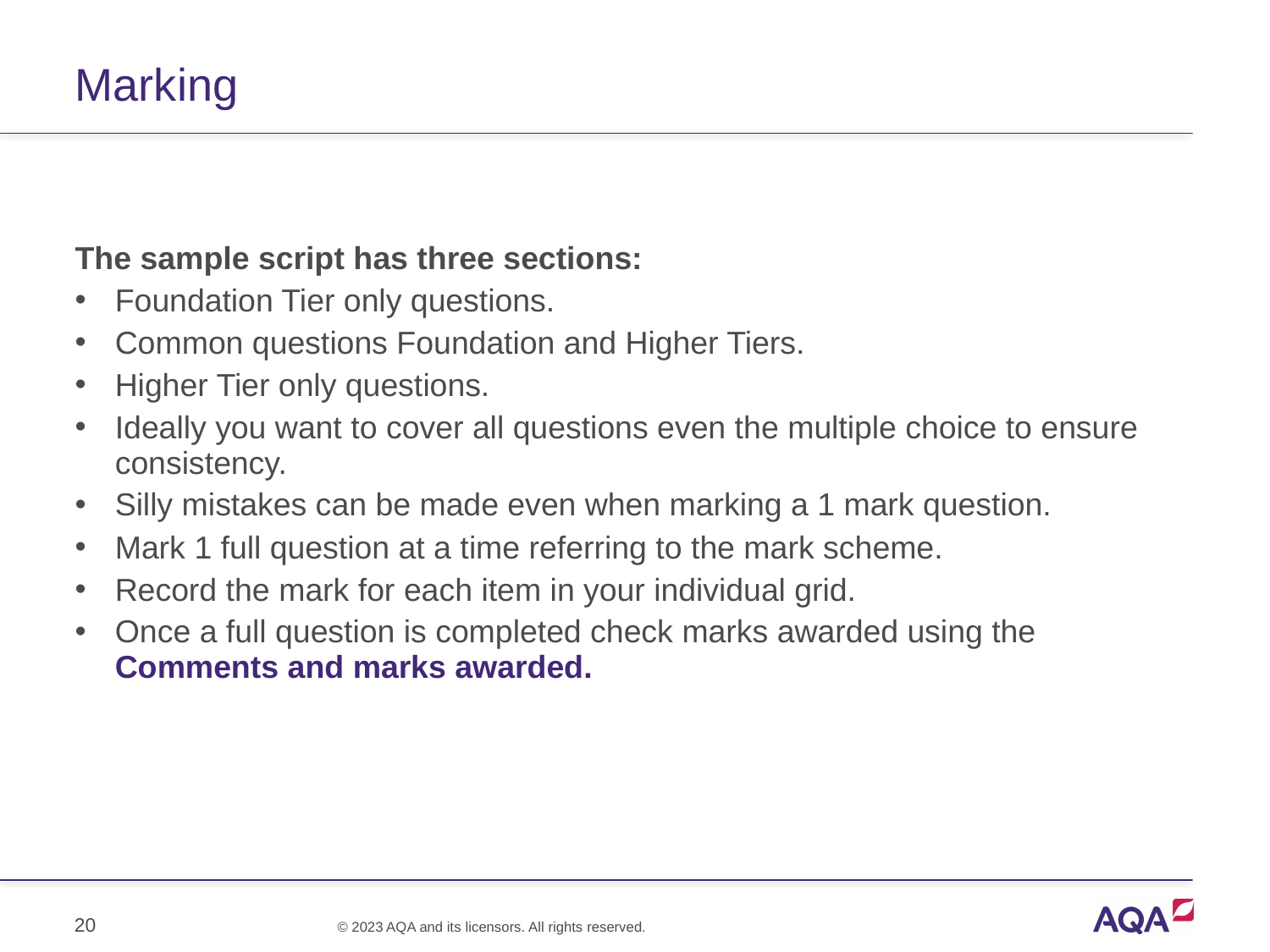

# Marking
The sample script has three sections:
Foundation Tier only questions.
Common questions Foundation and Higher Tiers.
Higher Tier only questions.
Ideally you want to cover all questions even the multiple choice to ensure consistency.
Silly mistakes can be made even when marking a 1 mark question.
Mark 1 full question at a time referring to the mark scheme.
Record the mark for each item in your individual grid.
Once a full question is completed check marks awarded using the Comments and marks awarded.

20